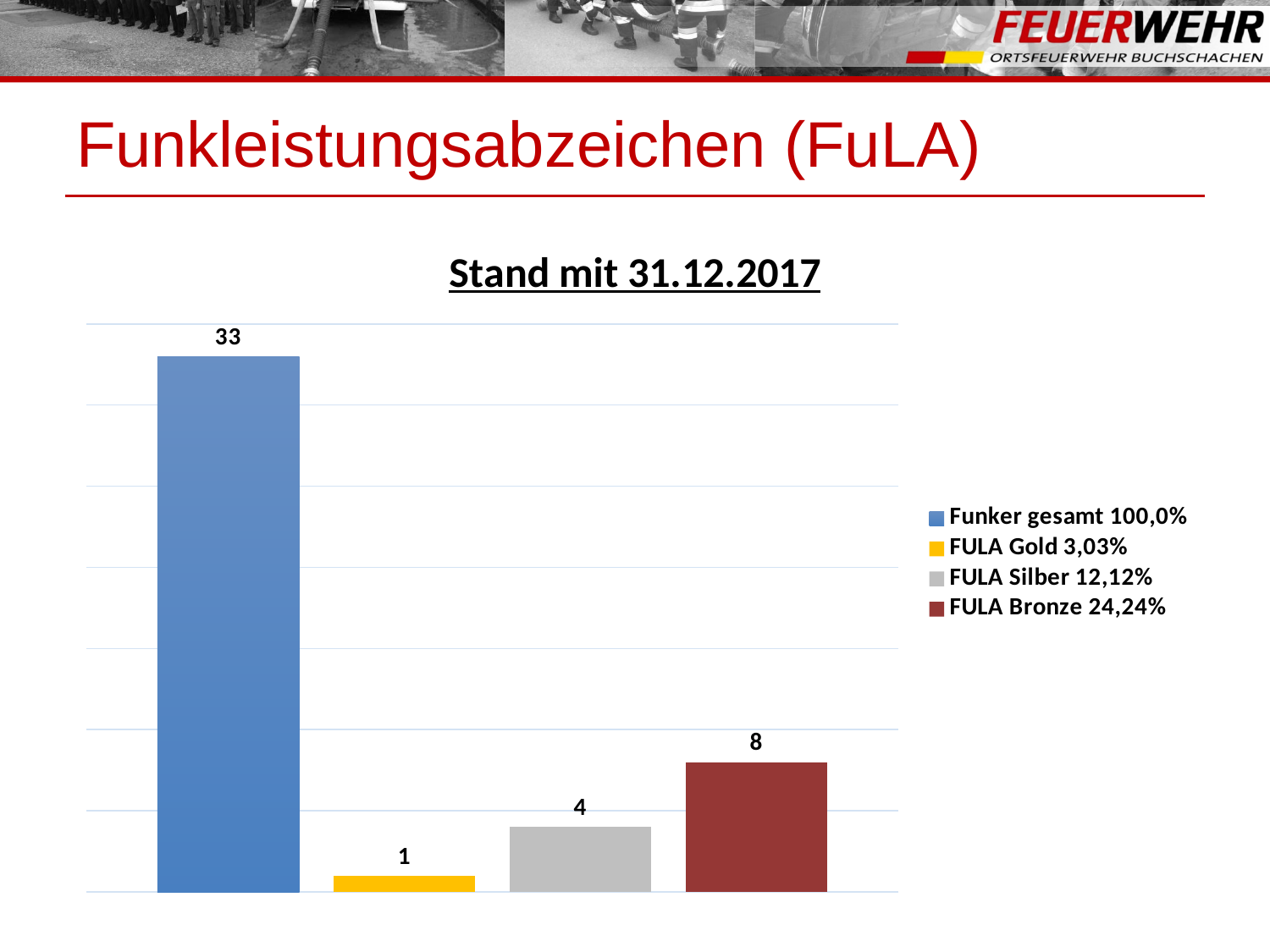

# Funkleistungsabzeichen (FuLA)

### Chart: Stand mit 31.12.2017

| Category | Funker gesamt 100,0% | FULA Gold 3,03% | FULA Silber 12,12% | FULA Bronze 24,24% |
|---|---|---|---|---|